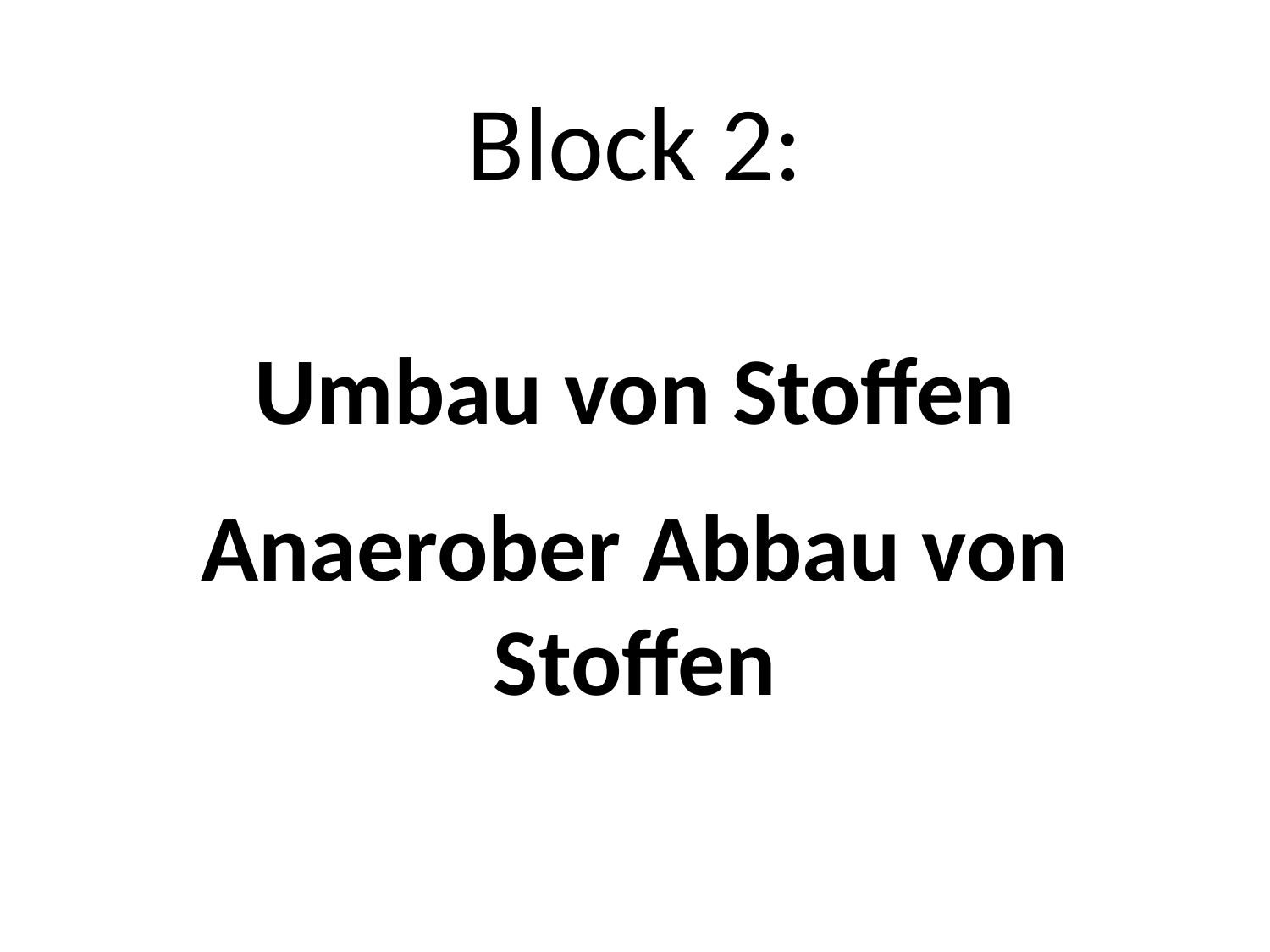

Block 2:

Umbau von Stoffen
Anaerober Abbau von Stoffen